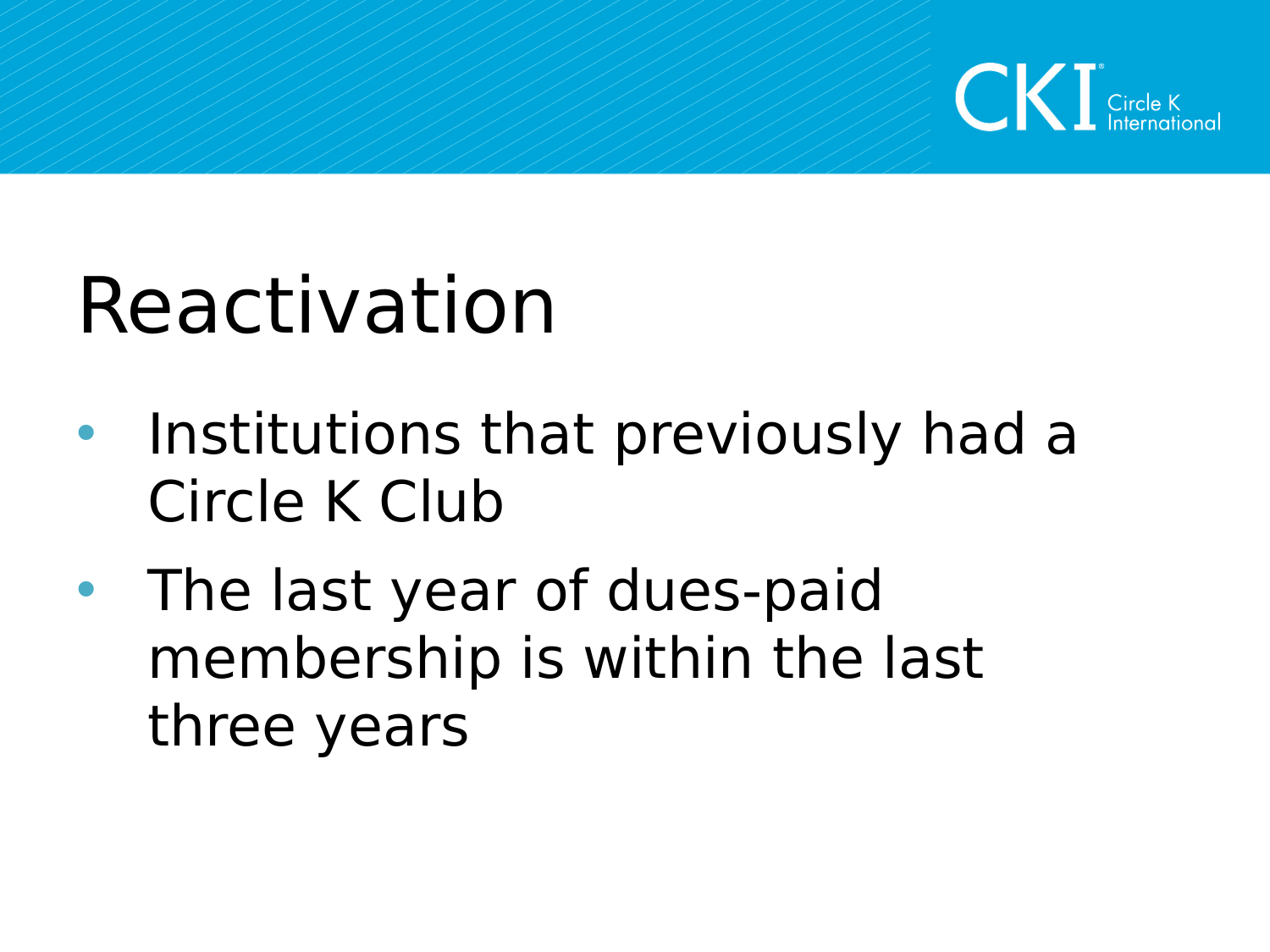

# Reactivation
Institutions that previously had a Circle K Club
The last year of dues-paid membership is within the last three years